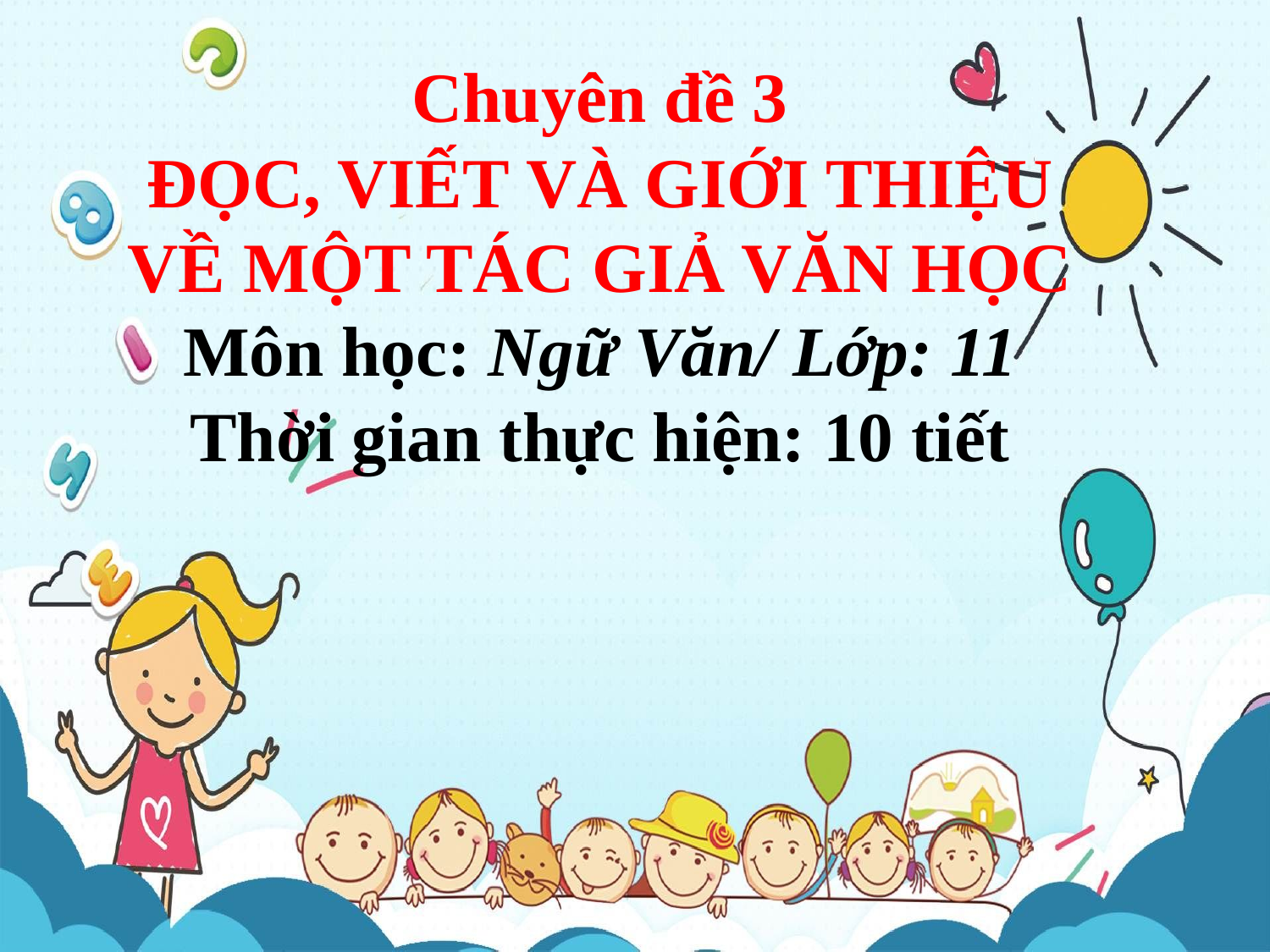

Chuyên đề 3
ĐỌC, VIẾT VÀ GIỚI THIỆU VỀ MỘT TÁC GIẢ VĂN HỌC
Môn học: Ngữ Văn/ Lớp: 11
Thời gian thực hiện: 10 tiết